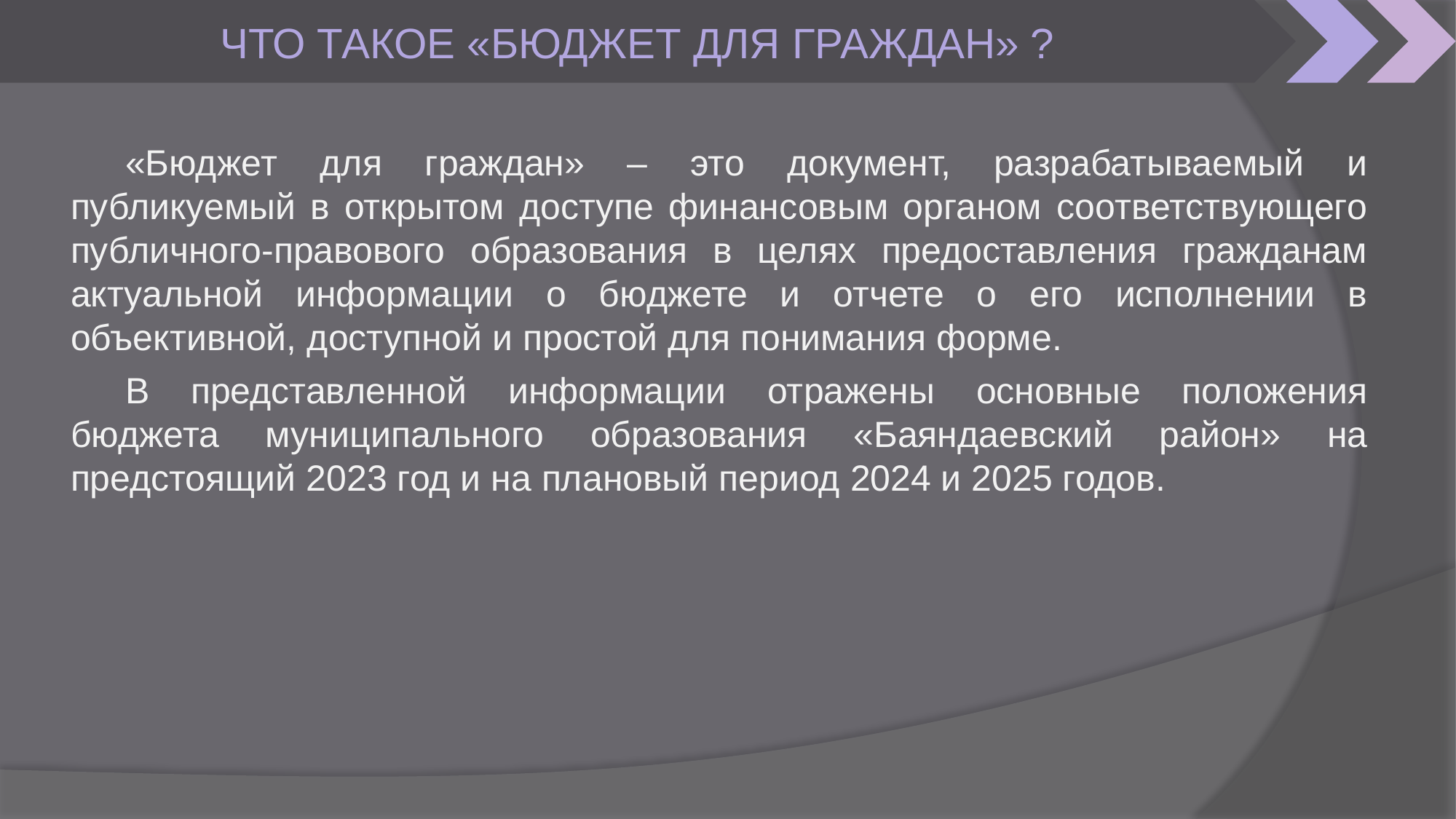

ЧТО ТАКОЕ «БЮДЖЕТ ДЛЯ ГРАЖДАН» ?

«Бюджет для граждан» – это документ, разрабатываемый и публикуемый в открытом доступе финансовым органом соответствующего публичного-правового образования в целях предоставления гражданам актуальной информации о бюджете и отчете о его исполнении в объективной, доступной и простой для понимания форме.
В представленной информации отражены основные положения бюджета муниципального образования «Баяндаевский район» на предстоящий 2023 год и на плановый период 2024 и 2025 годов.